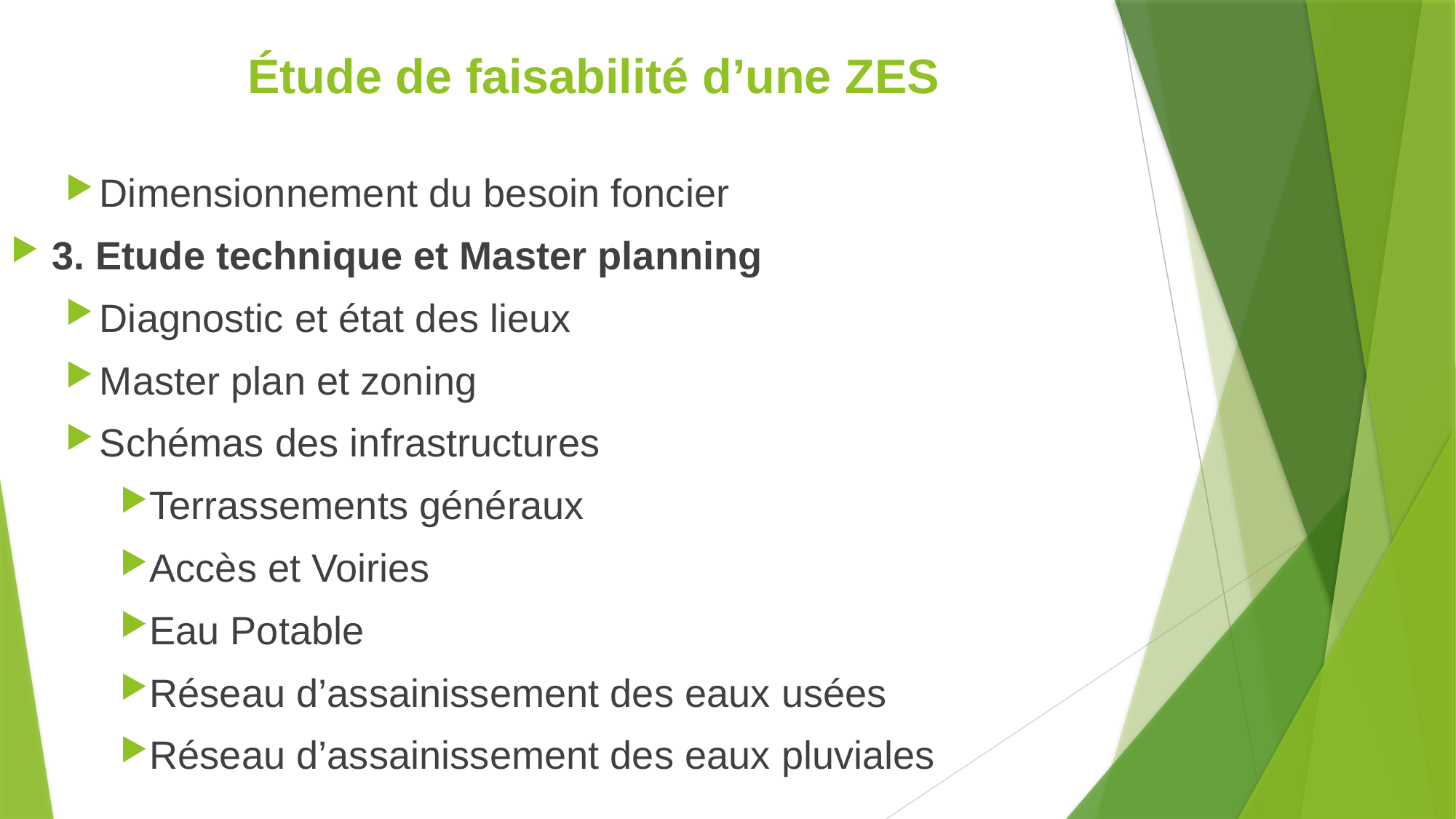

# Étude de faisabilité d’une ZES
Dimensionnement du besoin foncier
3. Etude technique et Master planning
Diagnostic et état des lieux
Master plan et zoning
Schémas des infrastructures
Terrassements généraux
Accès et Voiries
Eau Potable
Réseau d’assainissement des eaux usées
Réseau d’assainissement des eaux pluviales